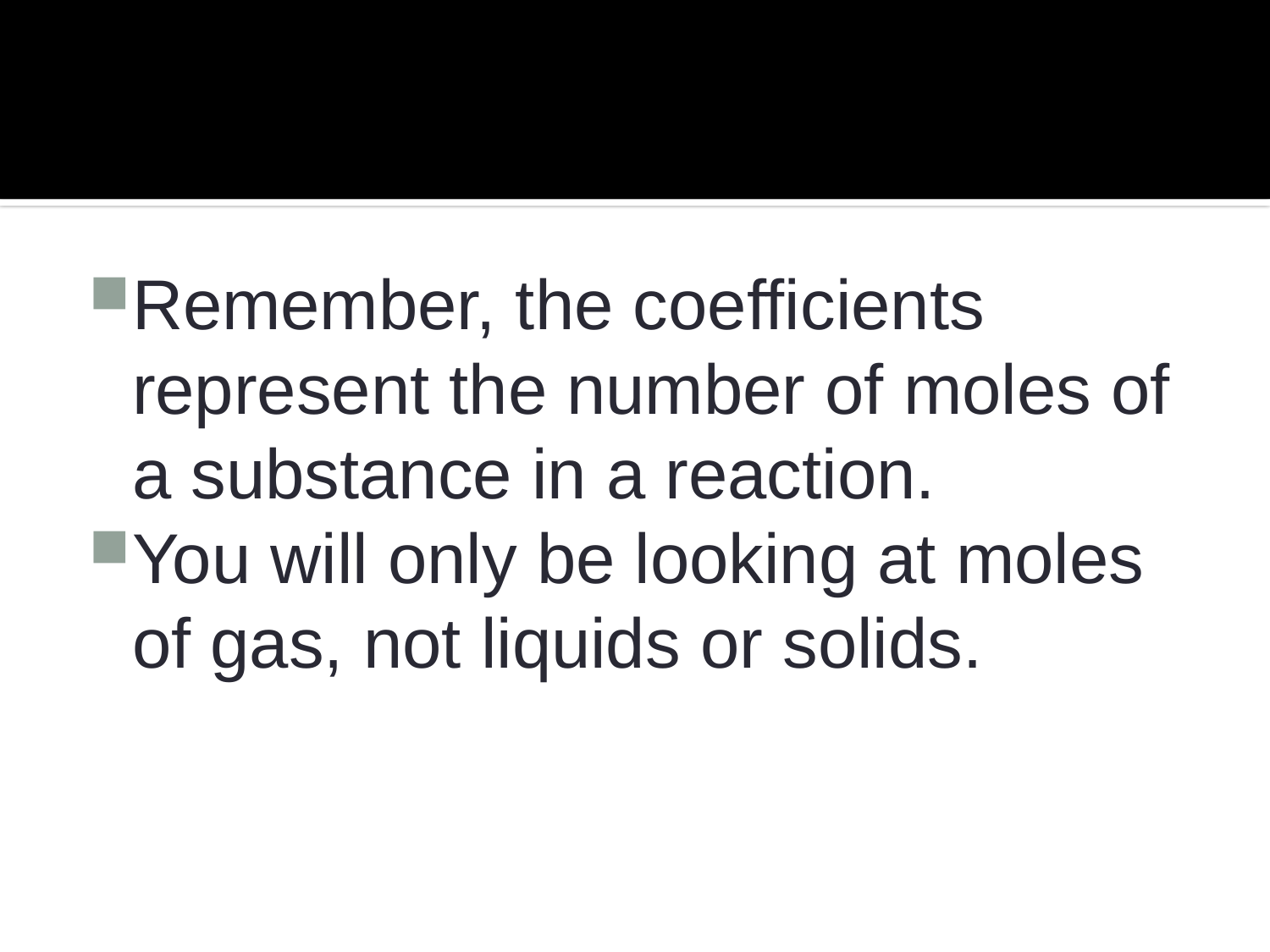

#
Remember, the coefficients represent the number of moles of a substance in a reaction.
You will only be looking at moles of gas, not liquids or solids.